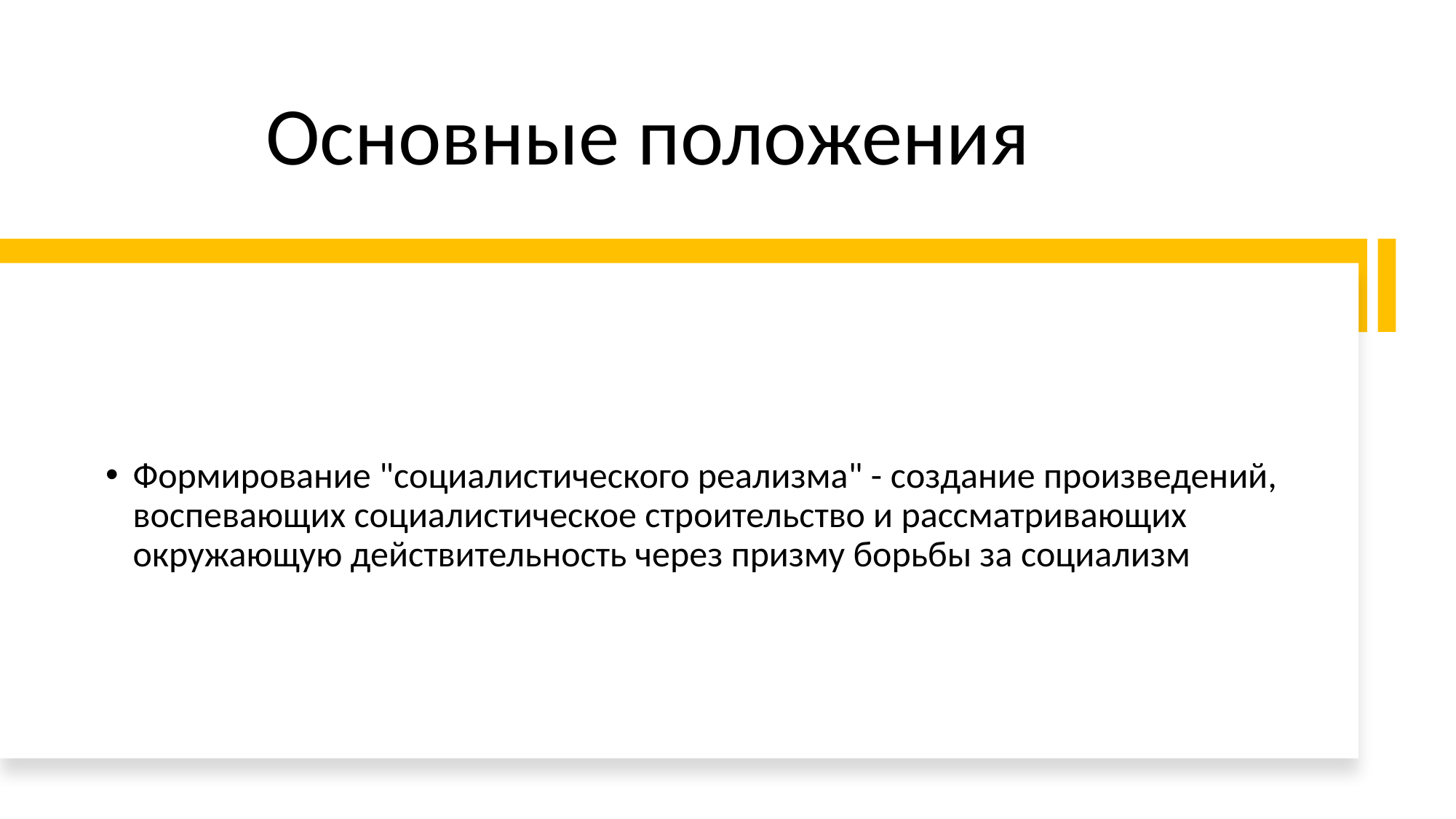

# Основные положения

Формирование "социалистического реализма" - создание произведений, воспевающих социалистическое строительство и рассматривающих окружающую действительность через призму борьбы за социализм